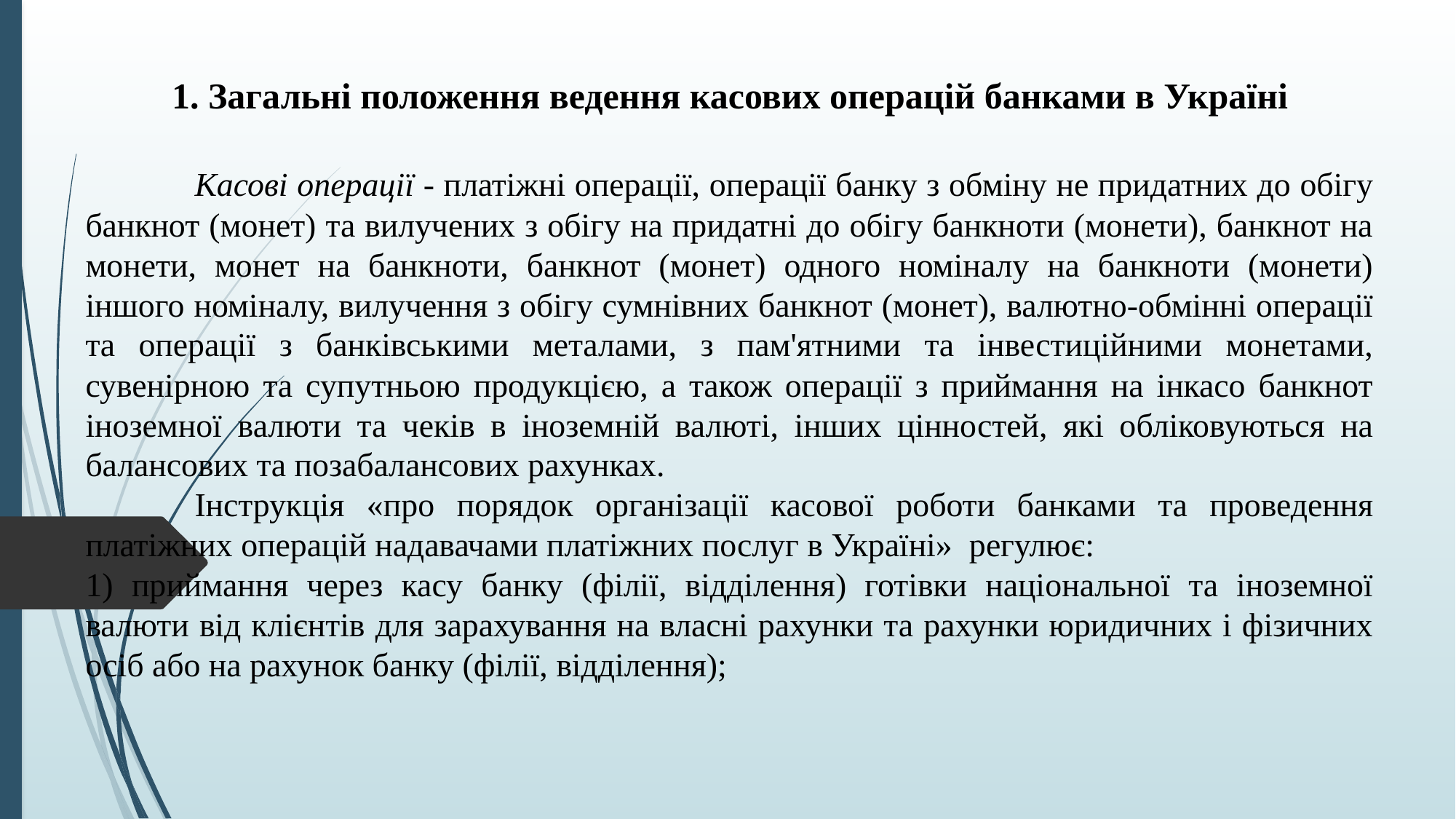

1. Загальні положення ведення касових операцій банками в Україні

	Касові операції - платіжні операції, операції банку з обміну не придатних до обігу банкнот (монет) та вилучених з обігу на придатні до обігу банкноти (монети), банкнот на монети, монет на банкноти, банкнот (монет) одного номіналу на банкноти (монети) іншого номіналу, вилучення з обігу сумнівних банкнот (монет), валютно-обмінні операції та операції з банківськими металами, з пам'ятними та інвестиційними монетами, сувенірною та супутньою продукцією, а також операції з приймання на інкасо банкнот іноземної валюти та чеків в іноземній валюті, інших цінностей, які обліковуються на балансових та позабалансових рахунках.
	Інструкція «про порядок організації касової роботи банками та проведення платіжних операцій надавачами платіжних послуг в Україні»  регулює:
1) приймання через касу банку (філії, відділення) готівки національної та іноземної валюти від клієнтів для зарахування на власні рахунки та рахунки юридичних і фізичних осіб або на рахунок банку (філії, відділення);